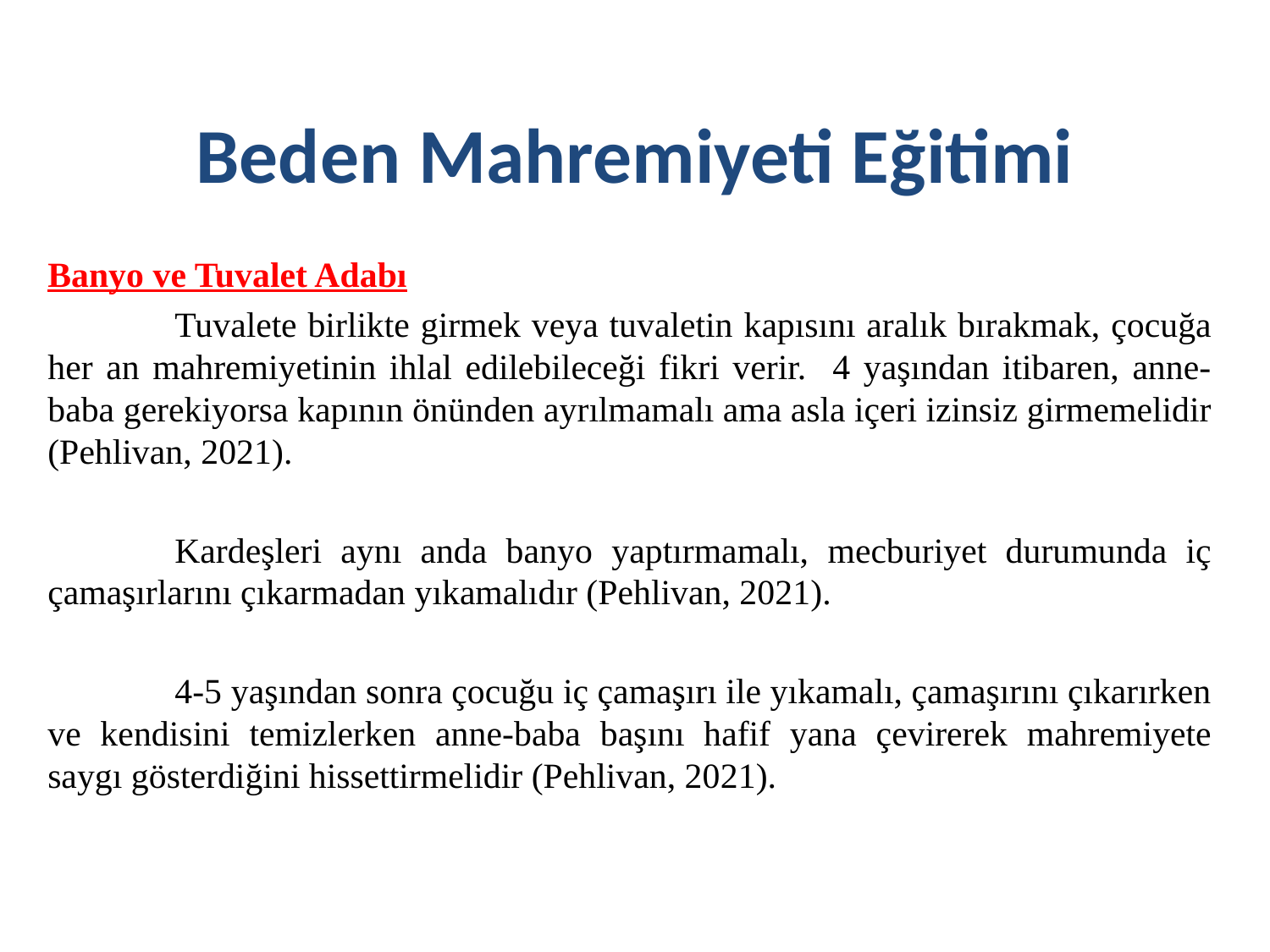

# Beden Mahremiyeti Eğitimi
Banyo ve Tuvalet Adabı
	Tuvalete birlikte girmek veya tuvaletin kapısını aralık bırakmak, çocuğa her an mahremiyetinin ihlal edilebileceği fikri verir.  4 yaşından itibaren, anne-baba gerekiyorsa kapının önünden ayrılmamalı ama asla içeri izinsiz girmemelidir (Pehlivan, 2021).

	Kardeşleri aynı anda banyo yaptırmamalı, mecburiyet durumunda iç çamaşırlarını çıkarmadan yıkamalıdır (Pehlivan, 2021).

	4-5 yaşından sonra çocuğu iç çamaşırı ile yıkamalı, çamaşırını çıkarırken ve kendisini temizlerken anne-baba başını hafif yana çevirerek mahremiyete saygı gösterdiğini hissettirmelidir (Pehlivan, 2021).